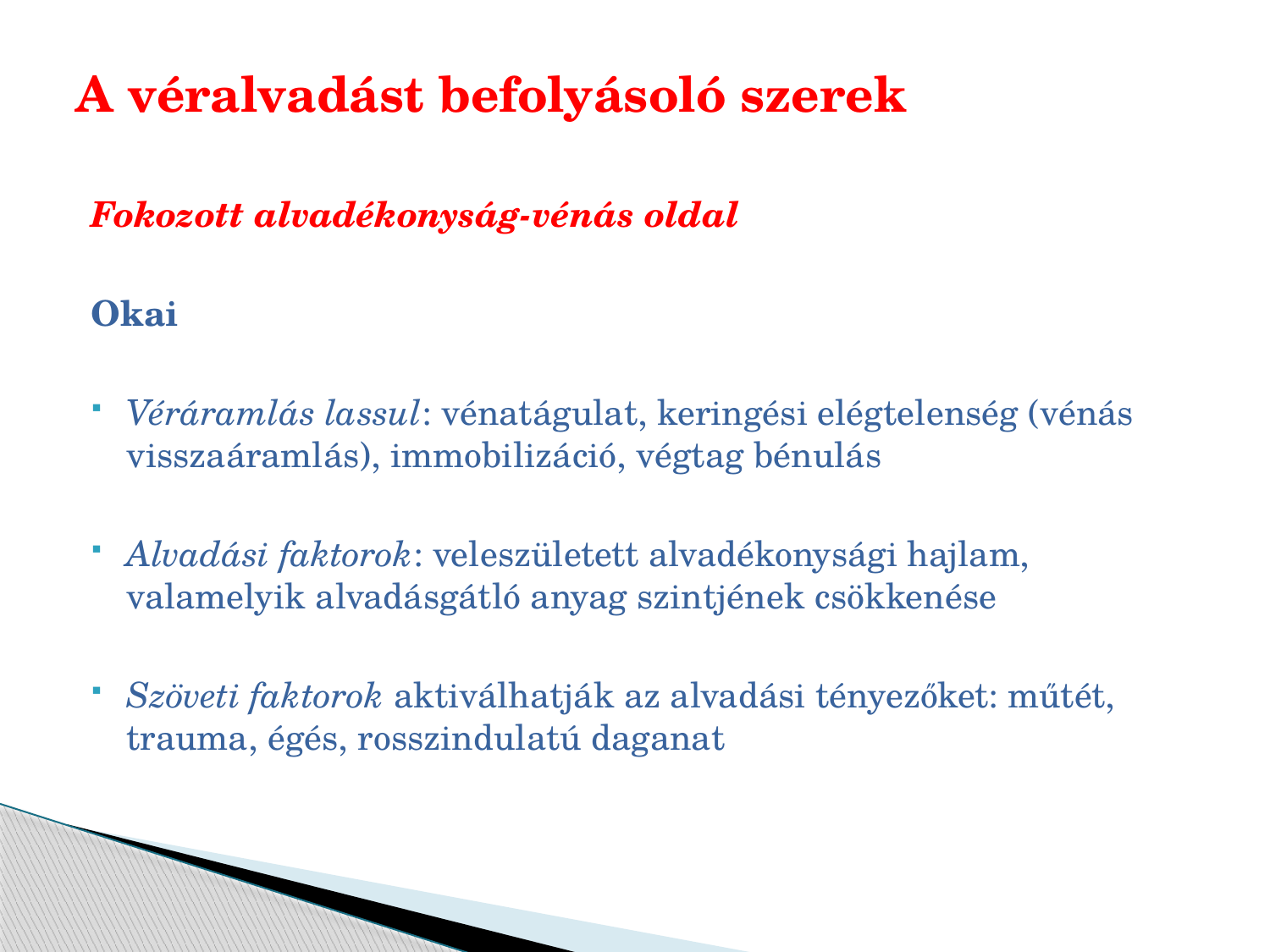

# A véralvadást befolyásoló szerek
Fokozott alvadékonyság-vénás oldal

Okai

Véráramlás lassul: vénatágulat, keringési elégtelenség (vénás visszaáramlás), immobilizáció, végtag bénulás

Alvadási faktorok: veleszületett alvadékonysági hajlam, valamelyik alvadásgátló anyag szintjének csökkenése

Szöveti faktorok aktiválhatják az alvadási tényezőket: műtét, trauma, égés, rosszindulatú daganat